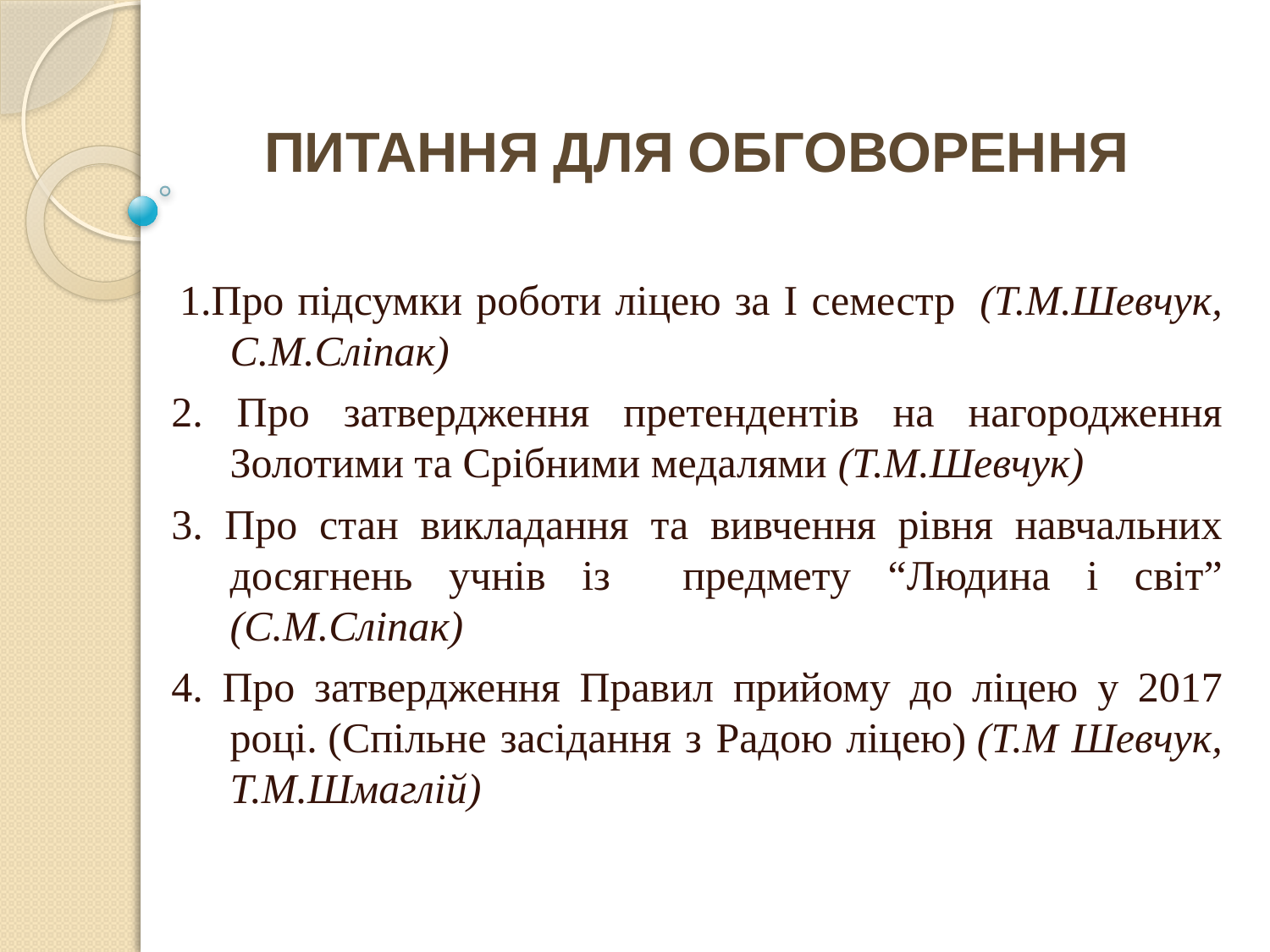

ПИТАННЯ ДЛЯ ОБГОВОРЕННЯ

1.Про підсумки роботи ліцею за І семестр  (Т.М.Шевчук, С.М.Сліпак)
2. Про затвердження претендентів на нагородження Золотими та Срібними медалями (Т.М.Шевчук)
3. Про стан викладання та вивчення рівня навчальних досягнень учнів із  предмету “Людина і світ” (С.М.Сліпак)
4. Про затвердження Правил прийому до ліцею у 2017 році. (Спільне засідання з Радою ліцею) (Т.М Шевчук, Т.М.Шмаглій)